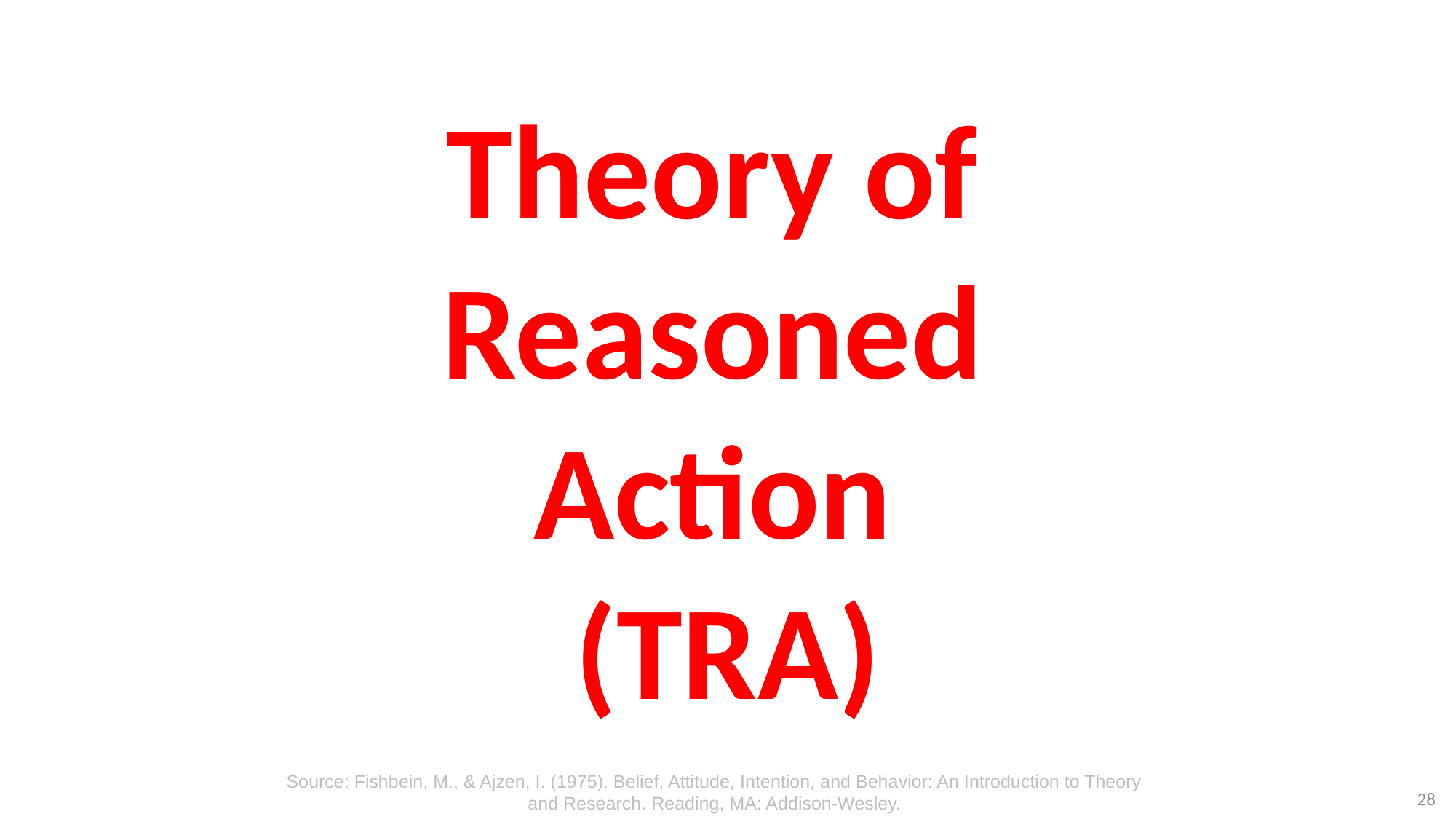

# Theory of Reasoned Action (TRA)
Source: Fishbein, M., & Ajzen, I. (1975). Belief, Attitude, Intention, and Behavior: An Introduction to Theory and Research. Reading, MA: Addison-Wesley.
28